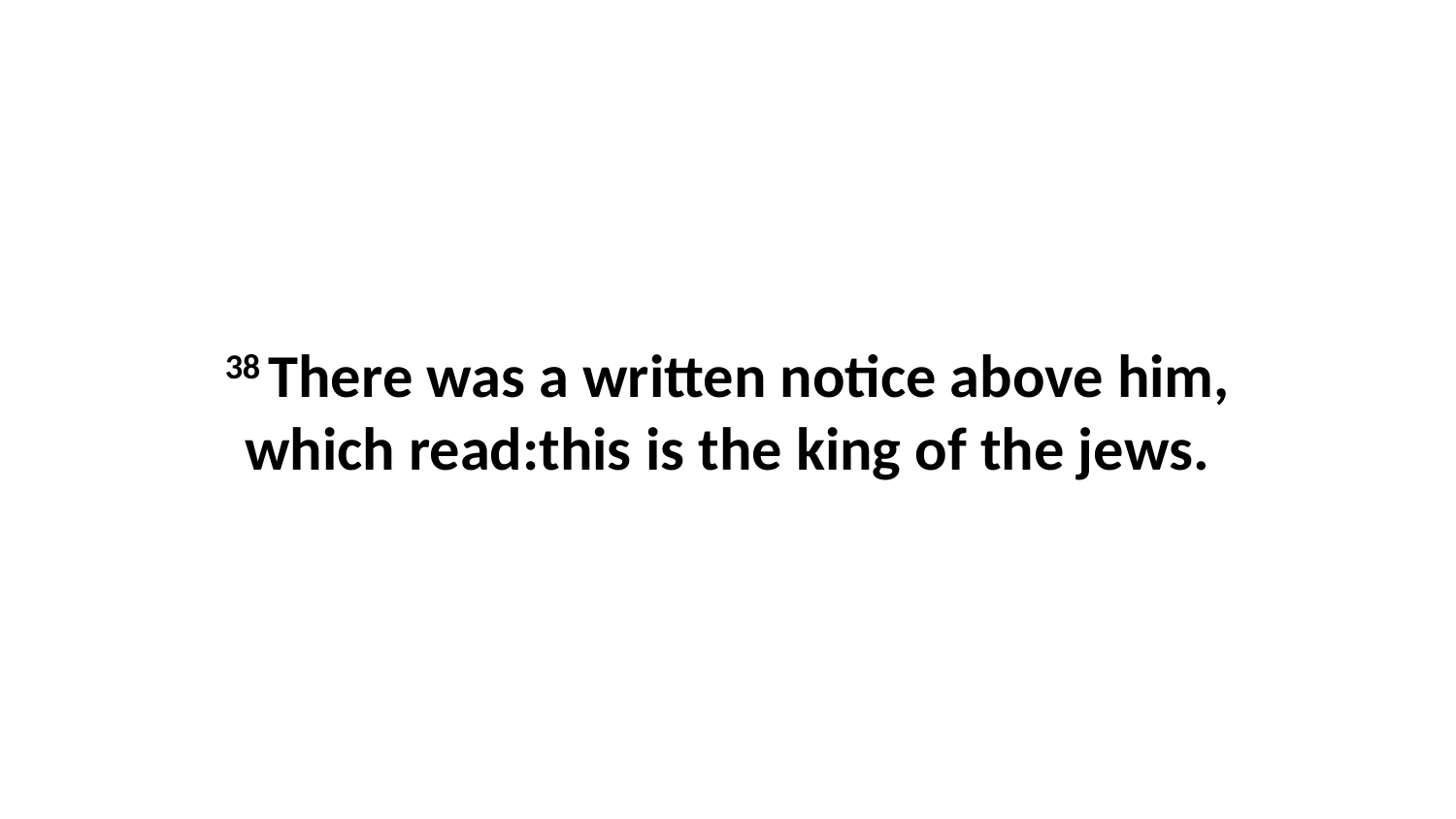

38 There was a written notice above him, which read:this is the king of the jews.